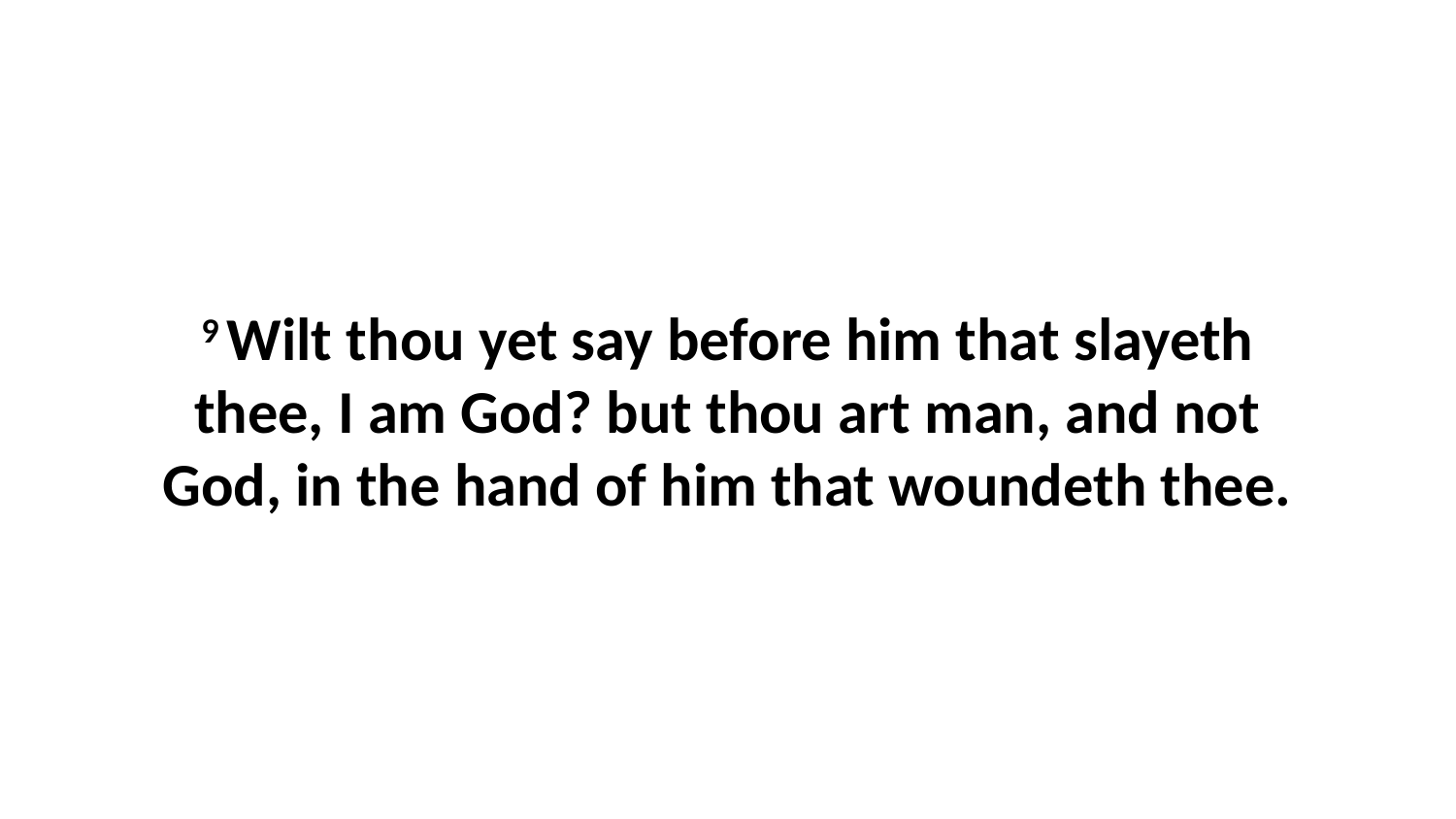

9 Wilt thou yet say before him that slayeth thee, I am God? but thou art man, and not God, in the hand of him that woundeth thee.